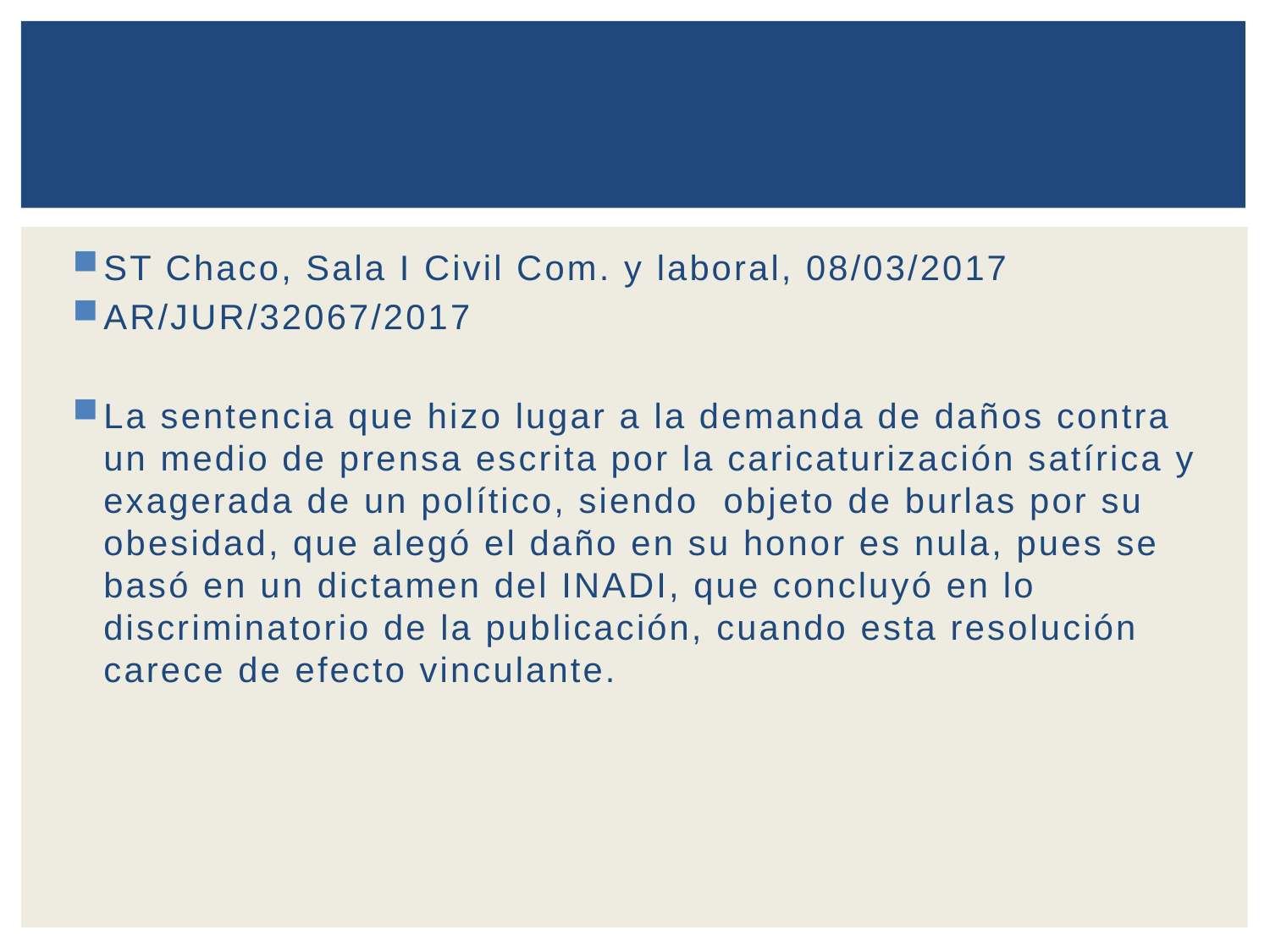

ST Chaco, Sala I Civil Com. y laboral, 08/03/2017
AR/JUR/32067/2017

La sentencia que hizo lugar a la demanda de daños contra un medio de prensa escrita por la caricaturización satírica y exagerada de un político, siendo  objeto de burlas por su obesidad, que alegó el daño en su honor es nula, pues se basó en un dictamen del INADI, que concluyó en lo discriminatorio de la publicación, cuando esta resolución carece de efecto vinculante.